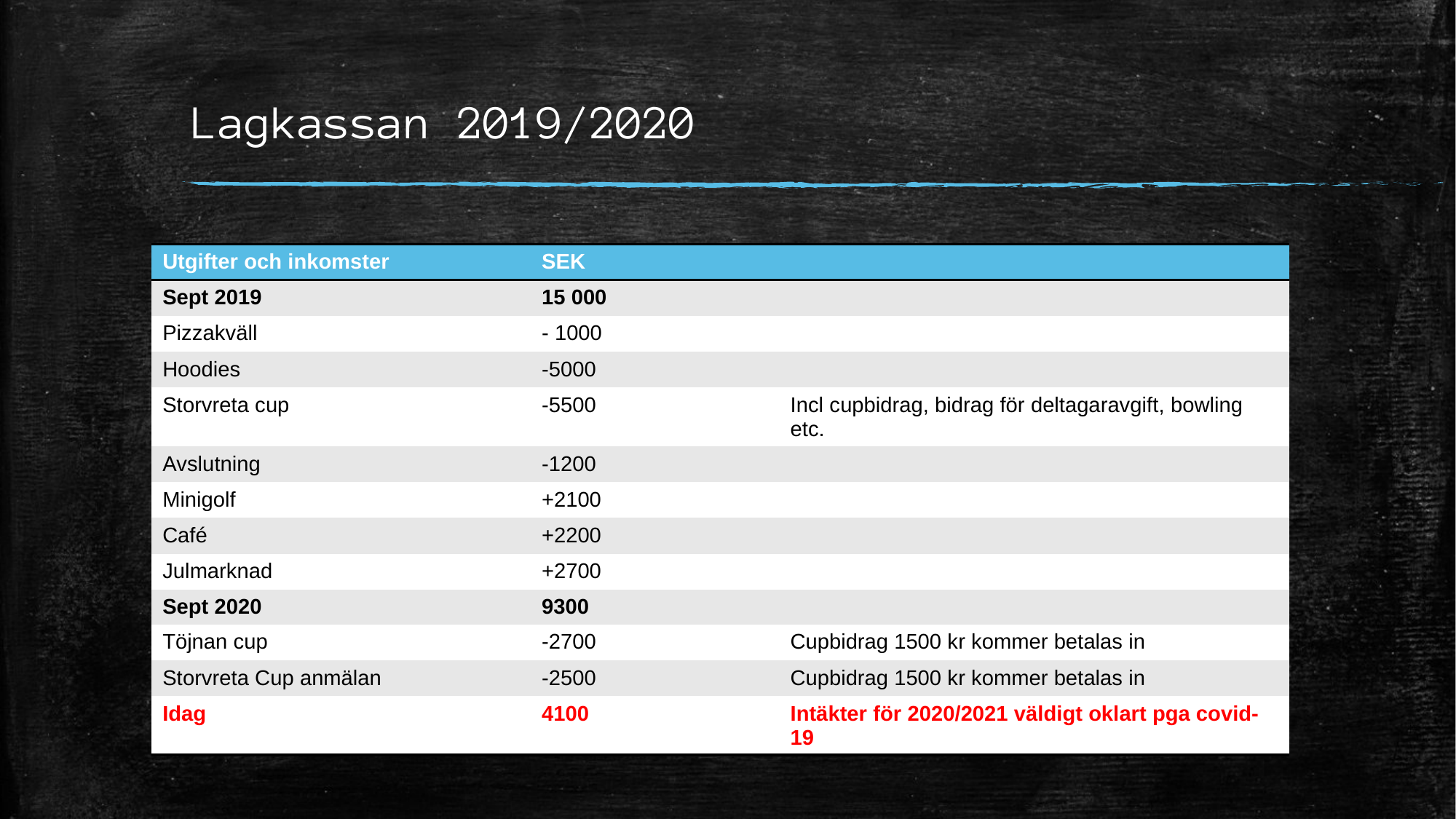

# Lagkassan 2019/2020

| Utgifter och inkomster | SEK |  |
| --- | --- | --- |
| Sept 2019 | 15 000 |  |
| Pizzakväll | - 1000 |  |
| Hoodies | -5000 |  |
| Storvreta cup | -5500 | Incl cupbidrag, bidrag för deltagaravgift, bowling etc. |
| Avslutning | -1200 |  |
| Minigolf | +2100 |  |
| Café | +2200 |  |
| Julmarknad | +2700 |  |
| Sept 2020 | 9300 |  |
| Töjnan cup | -2700 | Cupbidrag 1500 kr kommer betalas in |
| Storvreta Cup anmälan | -2500 | Cupbidrag 1500 kr kommer betalas in |
| Idag | 4100 | Intäkter för 2020/2021 väldigt oklart pga covid-19 |